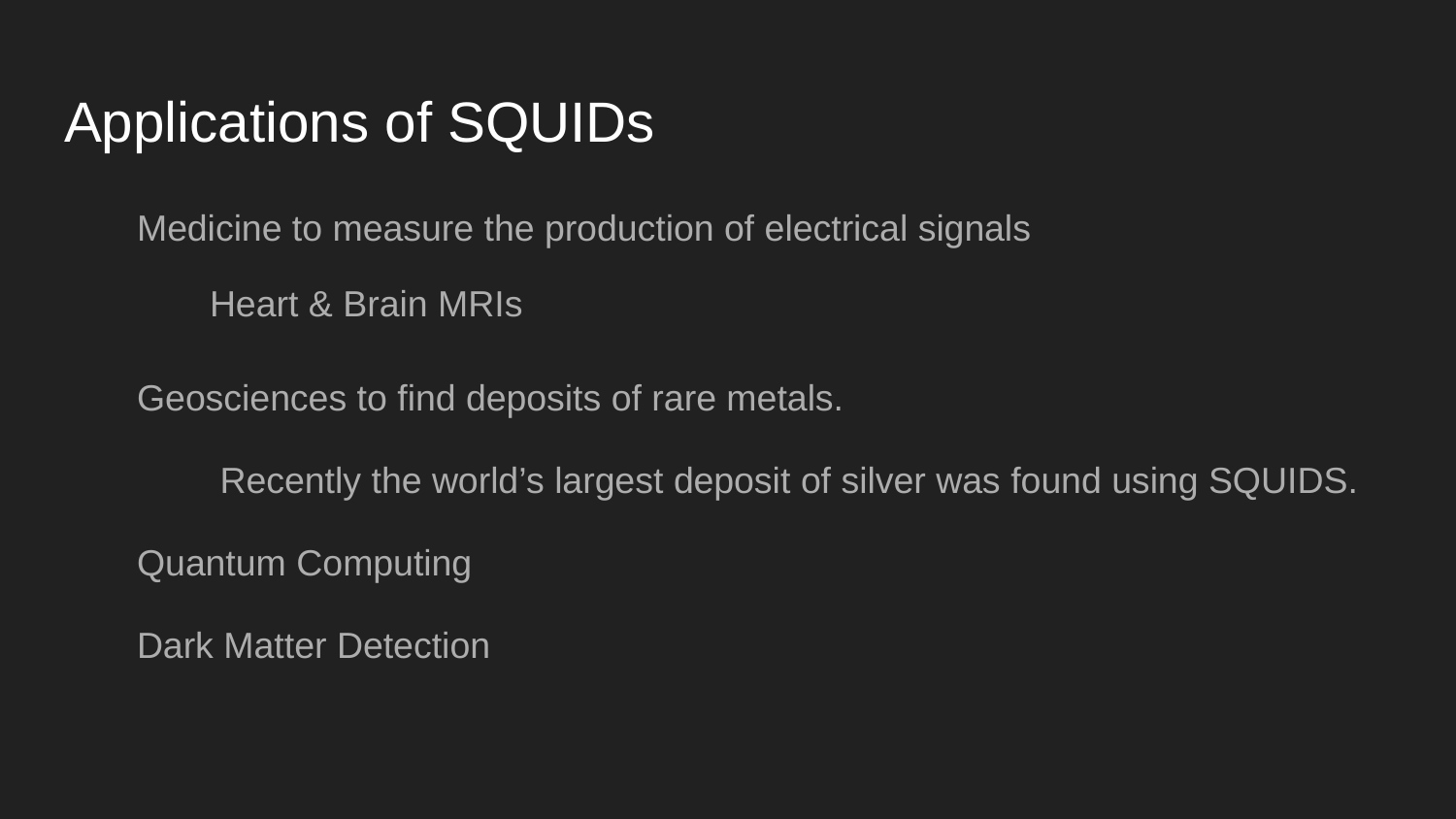

# Applications of SQUIDs
Medicine to measure the production of electrical signals
Heart & Brain MRIs

Geosciences to find deposits of rare metals.
 Recently the world’s largest deposit of silver was found using SQUIDS.
Quantum Computing
Dark Matter Detection